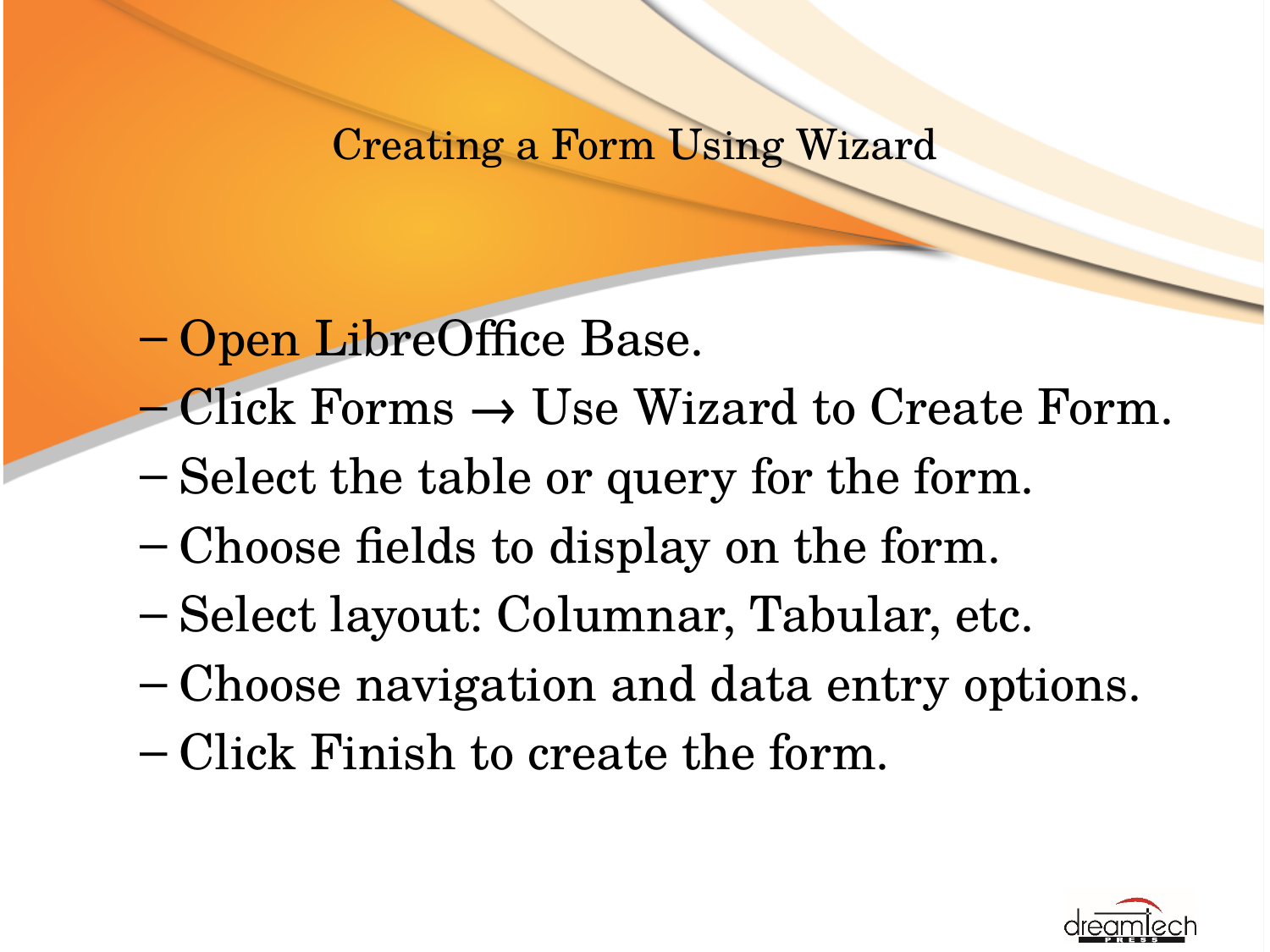

# Creating a Form Using Wizard

Open LibreOffice Base.
Click Forms → Use Wizard to Create Form.
Select the table or query for the form.
Choose fields to display on the form.
Select layout: Columnar, Tabular, etc.
Choose navigation and data entry options.
Click Finish to create the form.